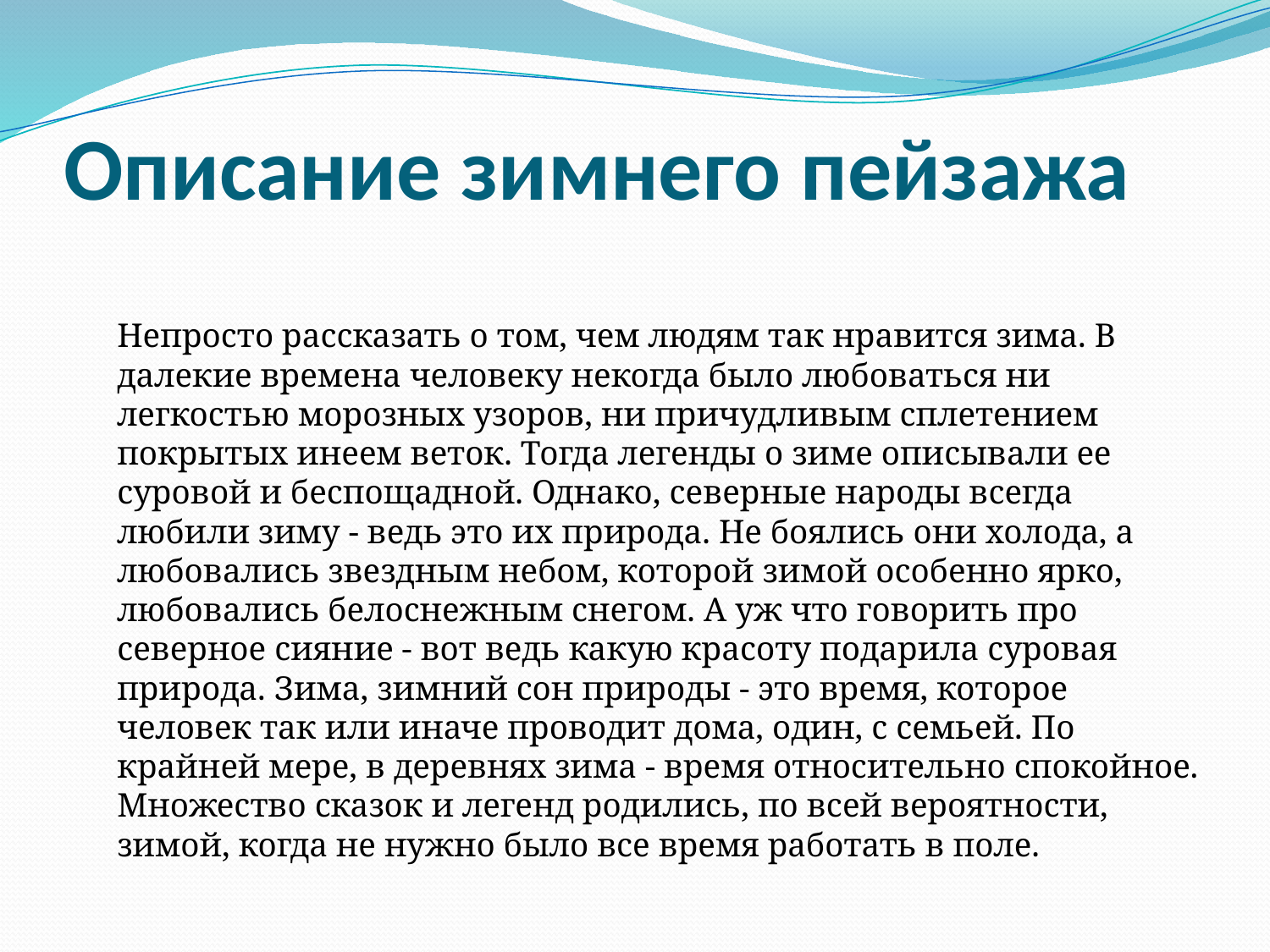

# Описание зимнего пейзажа
Непросто рассказать о том, чем людям так нравится зима. В далекие времена человеку некогда было любоваться ни легкостью морозных узоров, ни причудливым сплетением покрытых инеем веток. Тогда легенды о зиме описывали ее суровой и беспощадной. Однако, северные народы всегда любили зиму - ведь это их природа. Не боялись они холода, а любовались звездным небом, которой зимой особенно ярко, любовались белоснежным снегом. А уж что говорить про северное сияние - вот ведь какую красоту подарила суровая природа. Зима, зимний сон природы - это время, которое человек так или иначе проводит дома, один, с семьей. По крайней мере, в деревнях зима - время относительно спокойное. Множество сказок и легенд родились, по всей вероятности, зимой, когда не нужно было все время работать в поле.